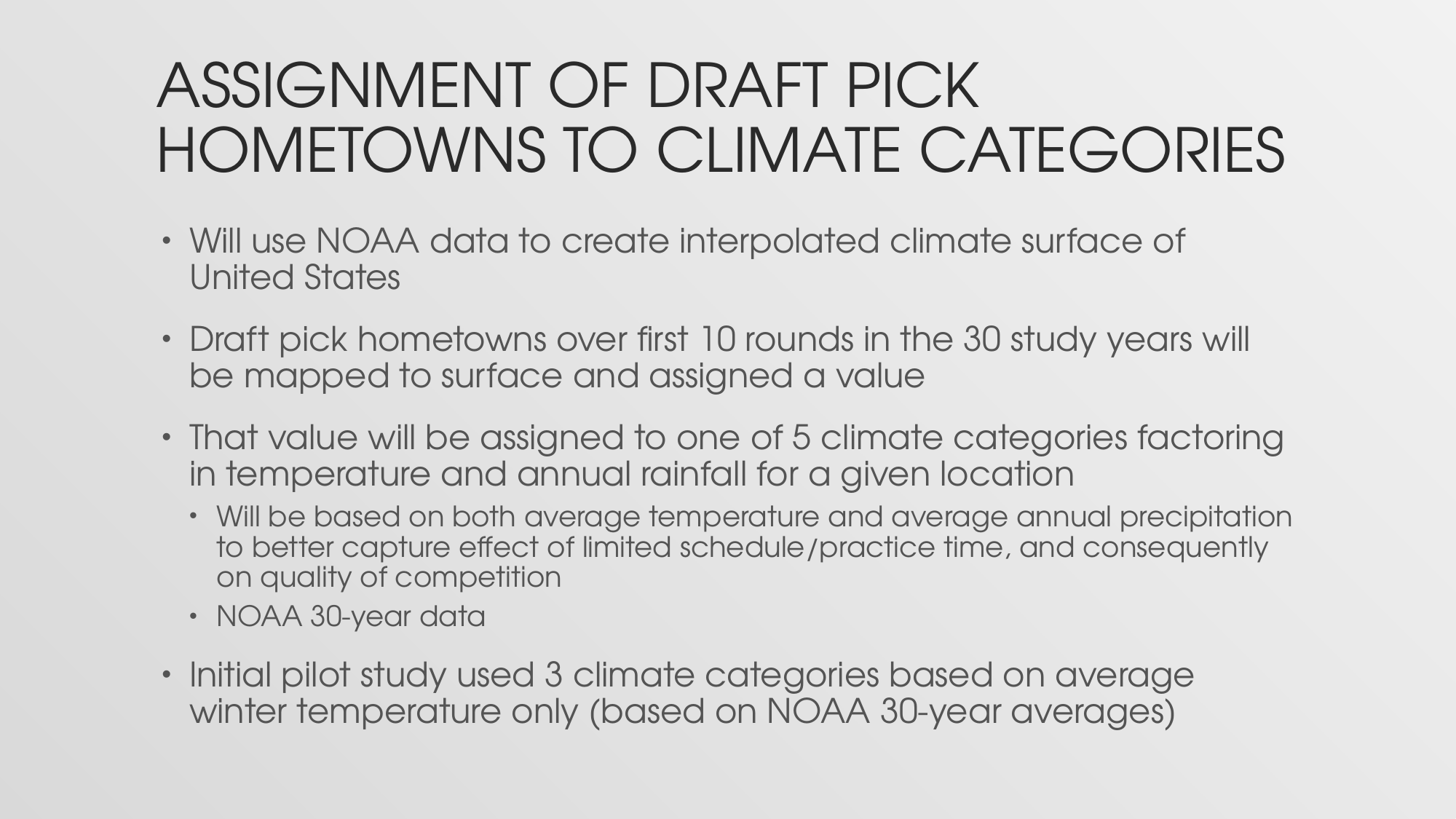

# Assignment of draft pick hometowns to climate categories
Will use NOAA data to create interpolated climate surface of United States
Draft pick hometowns over first 10 rounds in the 30 study years will be mapped to surface and assigned a value
That value will be assigned to one of 5 climate categories factoring in temperature and annual rainfall for a given location
Will be based on both average temperature and average annual precipitation to better capture effect of limited schedule/practice time, and consequently on quality of competition
NOAA 30-year data
Initial pilot study used 3 climate categories based on average winter temperature only (based on NOAA 30-year averages)